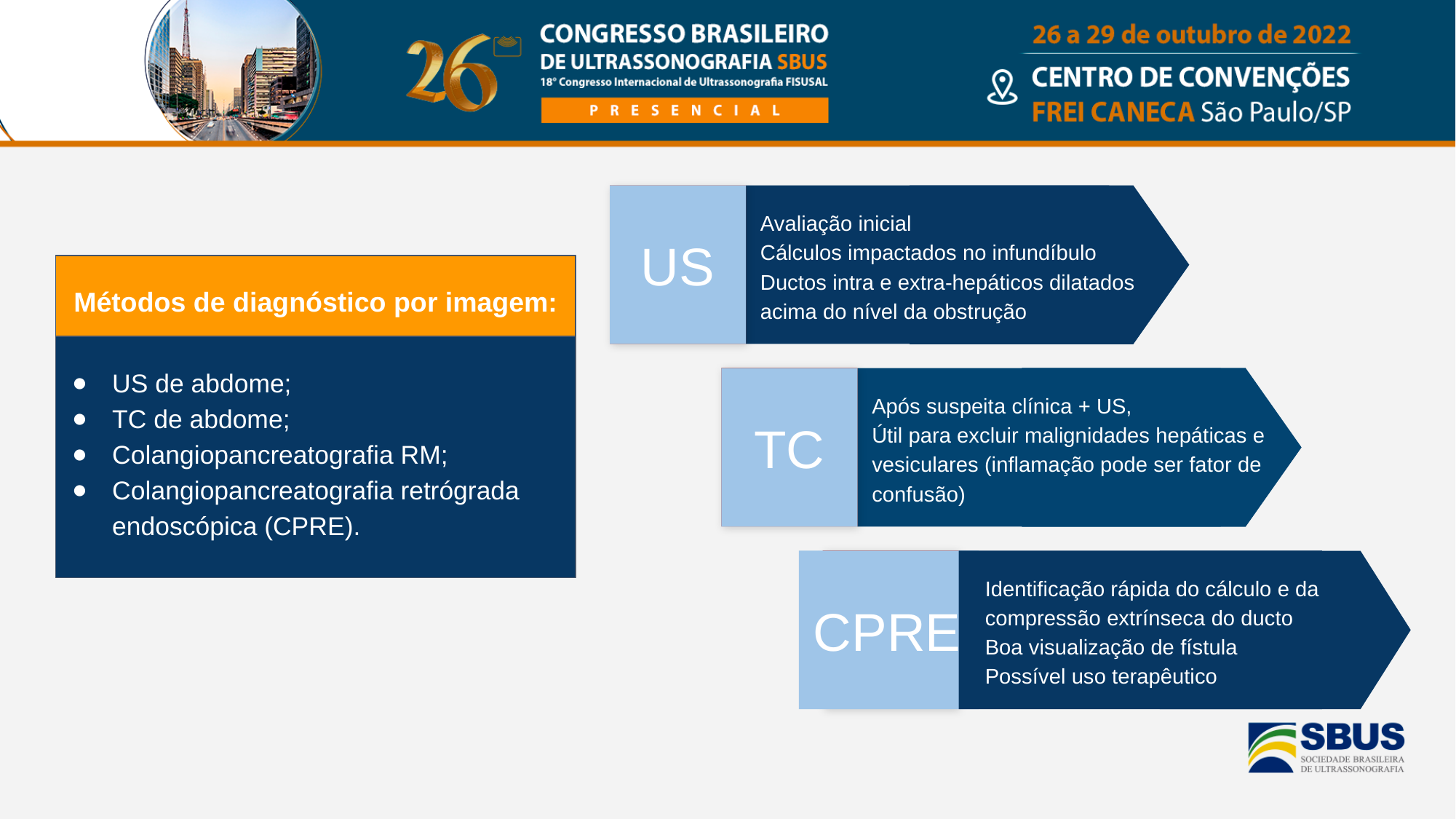

US

Avaliação inicial
Cálculos impactados no infundíbulo
Ductos intra e extra-hepáticos dilatados acima do nível da obstrução

US de abdome;
TC de abdome;
Colangiopancreatografia RM;
Colangiopancreatografia retrógrada endoscópica (CPRE).

Métodos de diagnóstico por imagem:

TC

Após suspeita clínica + US,
Útil para excluir malignidades hepáticas e vesiculares (inflamação pode ser fator de confusão)

CPRE
Identificação rápida do cálculo e da compressão extrínseca do ducto
Boa visualização de fístula
Possível uso terapêutico